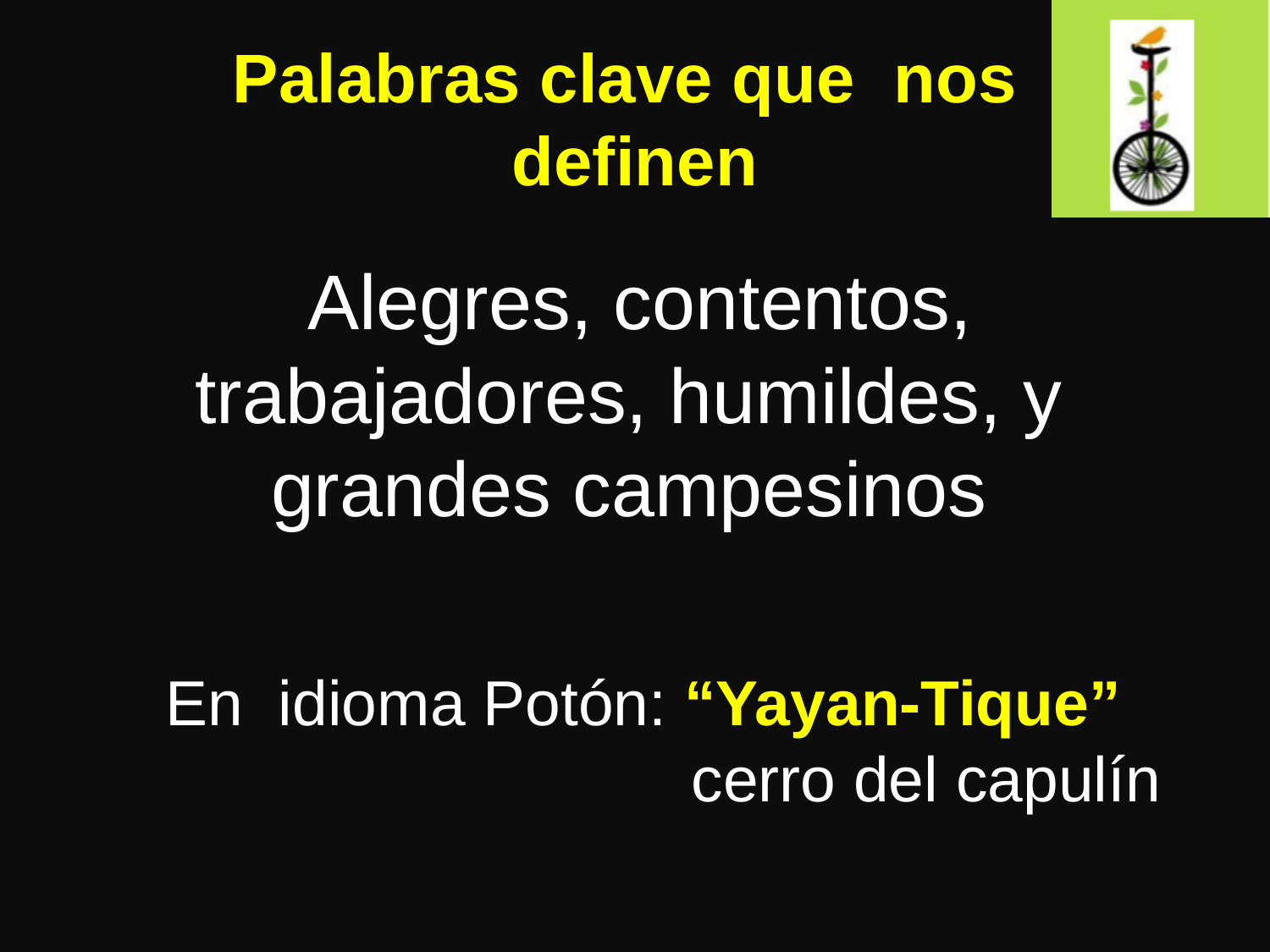

# Palabras clave que  nos  definen
Alegres, contentos, trabajadores, humildes, y  grandes campesinos
En  idioma Potón: “Yayan-Tique”
	                         cerro del capulín